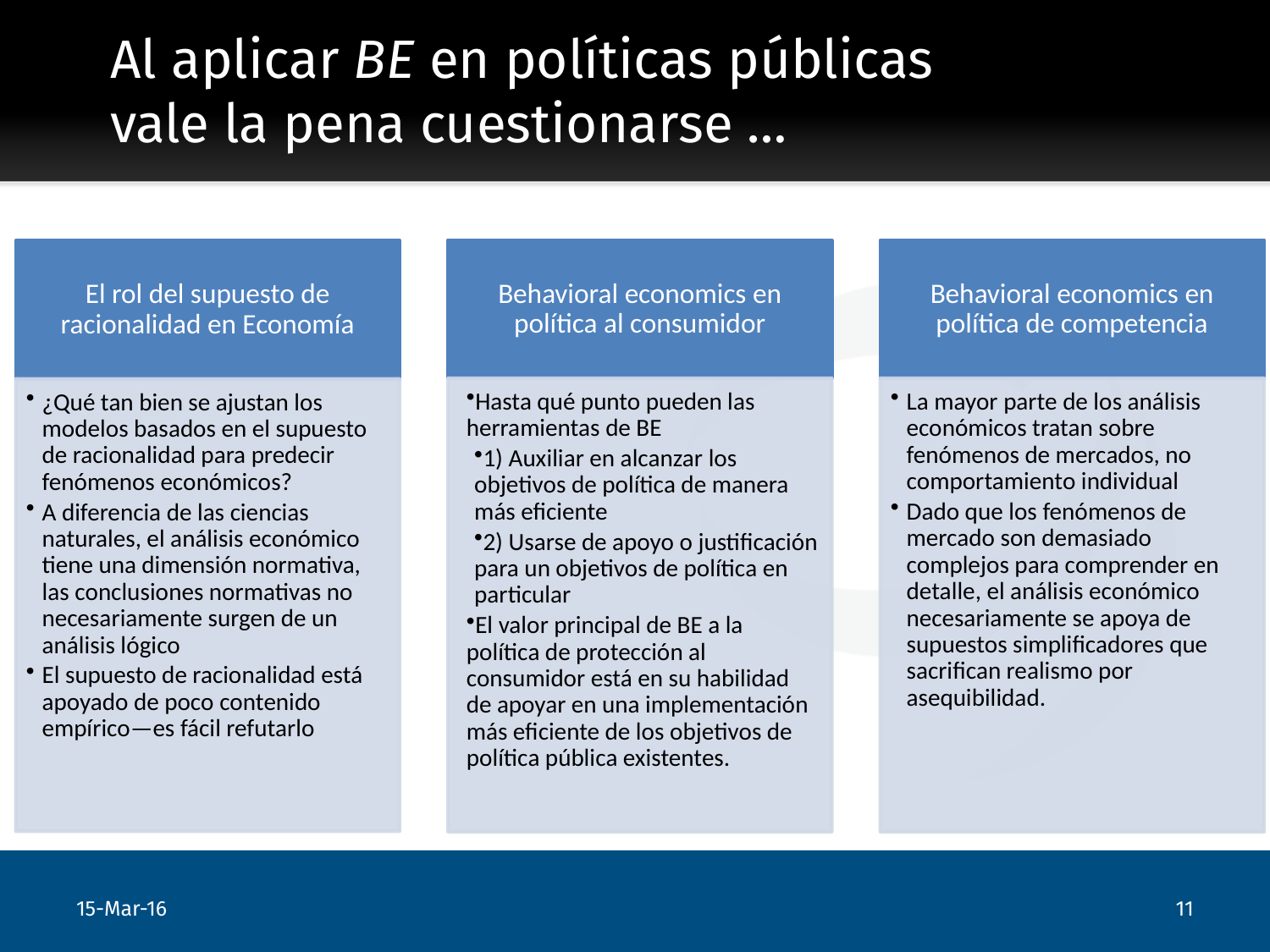

# Al aplicar BE en políticas públicas vale la pena cuestionarse …
El rol del supuesto de racionalidad en Economía
¿Qué tan bien se ajustan los modelos basados en el supuesto de racionalidad para predecir fenómenos económicos?
A diferencia de las ciencias naturales, el análisis económico tiene una dimensión normativa, las conclusiones normativas no necesariamente surgen de un análisis lógico
El supuesto de racionalidad está apoyado de poco contenido empírico—es fácil refutarlo
Behavioral economics en política al consumidor
Hasta qué punto pueden las herramientas de BE
1) Auxiliar en alcanzar los objetivos de política de manera más eficiente
2) Usarse de apoyo o justificación para un objetivos de política en particular
El valor principal de BE a la política de protección al consumidor está en su habilidad de apoyar en una implementación más eficiente de los objetivos de política pública existentes.

Behavioral economics en política de competencia
La mayor parte de los análisis económicos tratan sobre fenómenos de mercados, no comportamiento individual
Dado que los fenómenos de mercado son demasiado complejos para comprender en detalle, el análisis económico necesariamente se apoya de supuestos simplificadores que sacrifican realismo por asequibilidad.
15-Mar-16
11